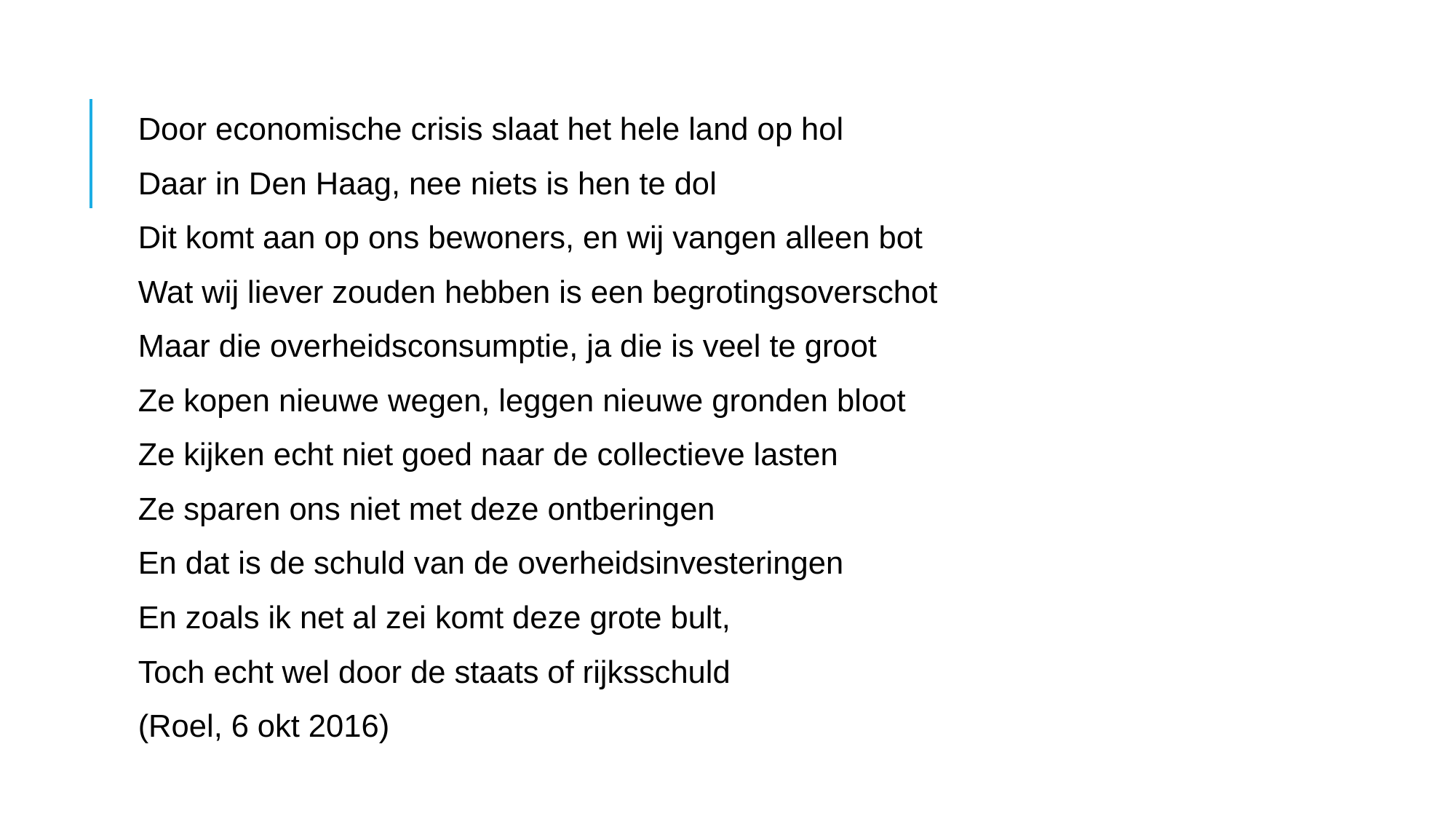

Door economische crisis slaat het hele land op hol
Daar in Den Haag, nee niets is hen te dol
Dit komt aan op ons bewoners, en wij vangen alleen bot
Wat wij liever zouden hebben is een begrotingsoverschot
Maar die overheidsconsumptie, ja die is veel te groot
Ze kopen nieuwe wegen, leggen nieuwe gronden bloot
Ze kijken echt niet goed naar de collectieve lasten
Ze sparen ons niet met deze ontberingen
En dat is de schuld van de overheidsinvesteringen
En zoals ik net al zei komt deze grote bult,
Toch echt wel door de staats of rijksschuld
(Roel, 6 okt 2016)